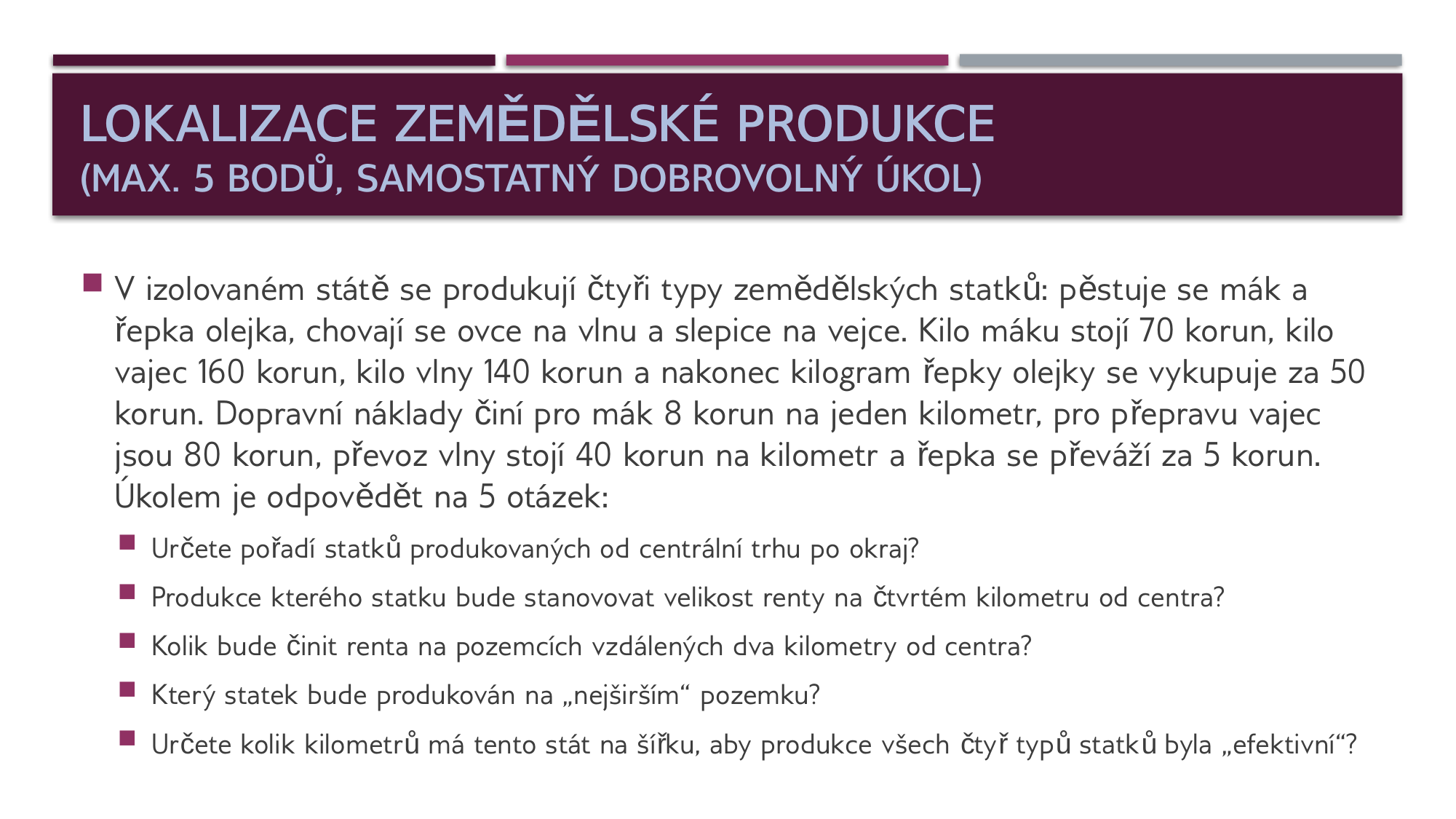

# Lokalizace zemědělské produkce (max. 5 bodů, samostatný dobrovolný úkol)
V izolovaném státě se produkují čtyři typy zemědělských statků: pěstuje se mák a řepka olejka, chovají se ovce na vlnu a slepice na vejce. Kilo máku stojí 70 korun, kilo vajec 160 korun, kilo vlny 140 korun a nakonec kilogram řepky olejky se vykupuje za 50 korun. Dopravní náklady činí pro mák 8 korun na jeden kilometr, pro přepravu vajec jsou 80 korun, převoz vlny stojí 40 korun na kilometr a řepka se převáží za 5 korun. Úkolem je odpovědět na 5 otázek:
Určete pořadí statků produkovaných od centrální trhu po okraj?
Produkce kterého statku bude stanovovat velikost renty na čtvrtém kilometru od centra?
Kolik bude činit renta na pozemcích vzdálených dva kilometry od centra?
Který statek bude produkován na „nejširším“ pozemku?
Určete kolik kilometrů má tento stát na šířku, aby produkce všech čtyř typů statků byla „efektivní“?